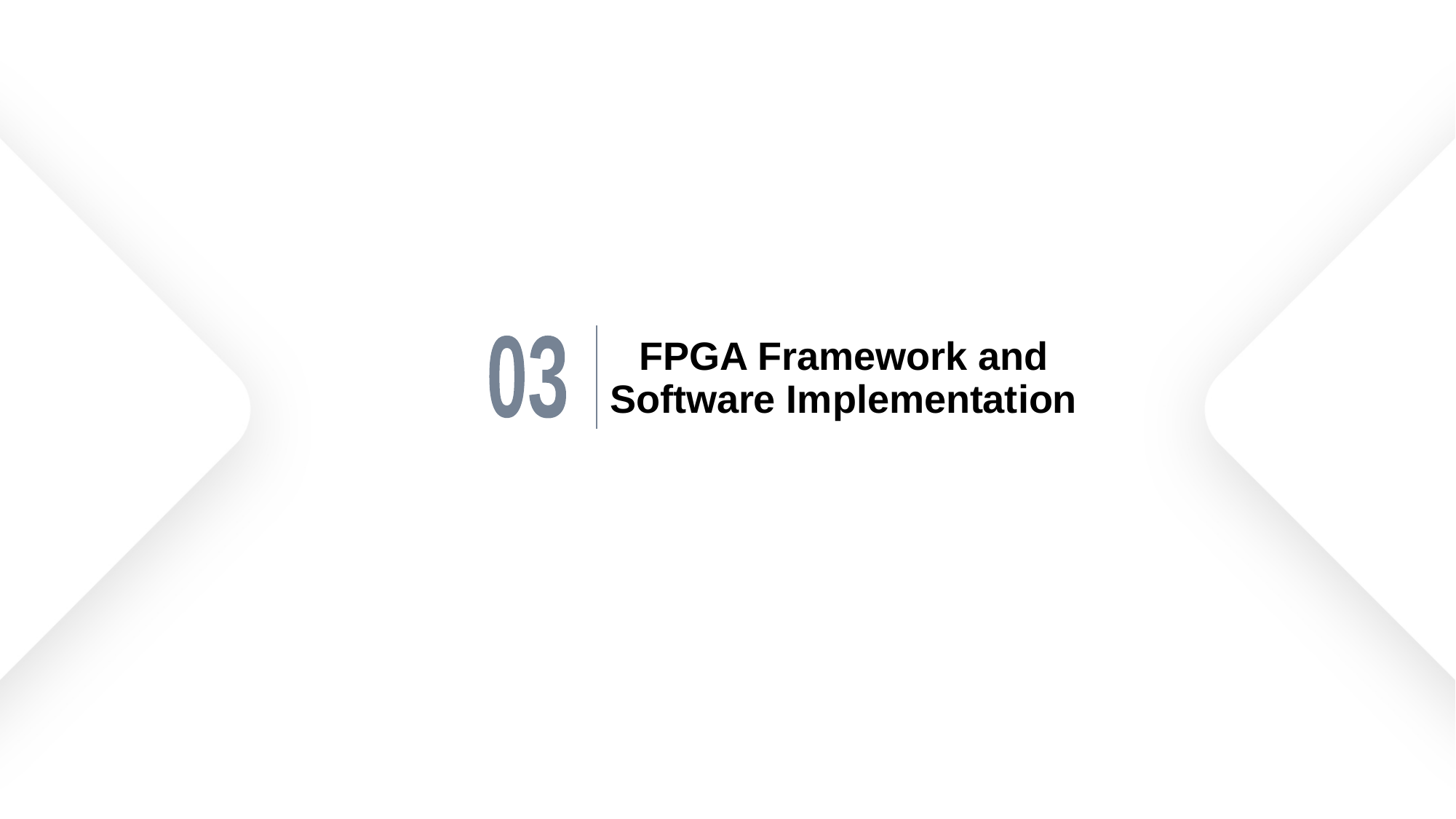

# FPGA Framework and Software Implementation
03